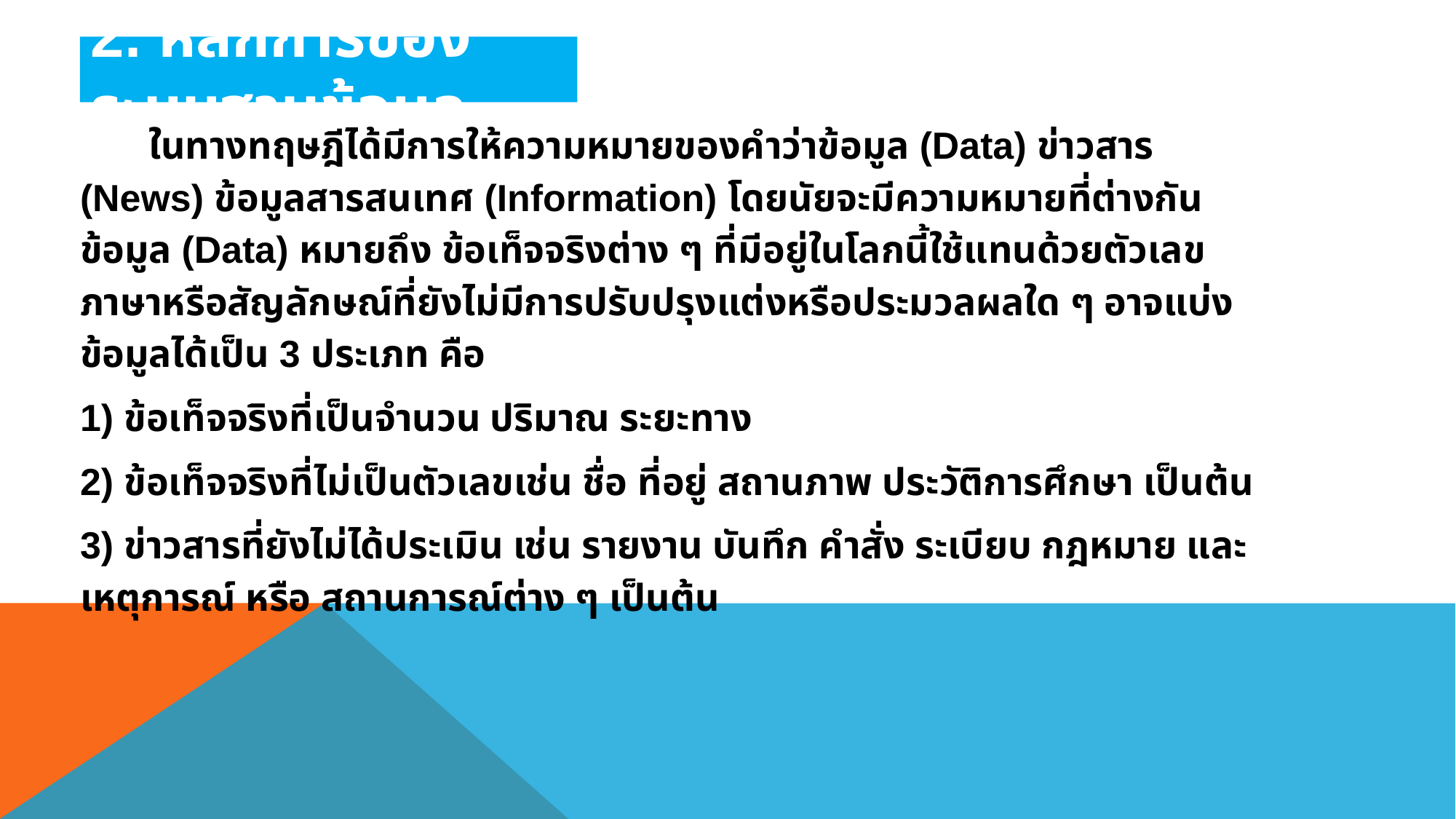

# 2. หลักการของระบบฐานข้อมูล
       ในทางทฤษฎีได้มีการให้ความหมายของคำว่าข้อมูล (Data) ข่าวสาร (News) ข้อมูลสารสนเทศ (Information) โดยนัยจะมีความหมายที่ต่างกัน ข้อมูล (Data) หมายถึง ข้อเท็จจริงต่าง ๆ ที่มีอยู่ในโลกนี้ใช้แทนด้วยตัวเลขภาษาหรือสัญลักษณ์ที่ยังไม่มีการปรับปรุงแต่งหรือประมวลผลใด ๆ อาจแบ่งข้อมูลได้เป็น 3 ประเภท คือ
1) ข้อเท็จจริงที่เป็นจำนวน ปริมาณ ระยะทาง
2) ข้อเท็จจริงที่ไม่เป็นตัวเลขเช่น ชื่อ ที่อยู่ สถานภาพ ประวัติการศึกษา เป็นต้น
3) ข่าวสารที่ยังไม่ได้ประเมิน เช่น รายงาน บันทึก คำสั่ง ระเบียบ กฎหมาย และเหตุการณ์ หรือ สถานการณ์ต่าง ๆ เป็นต้น